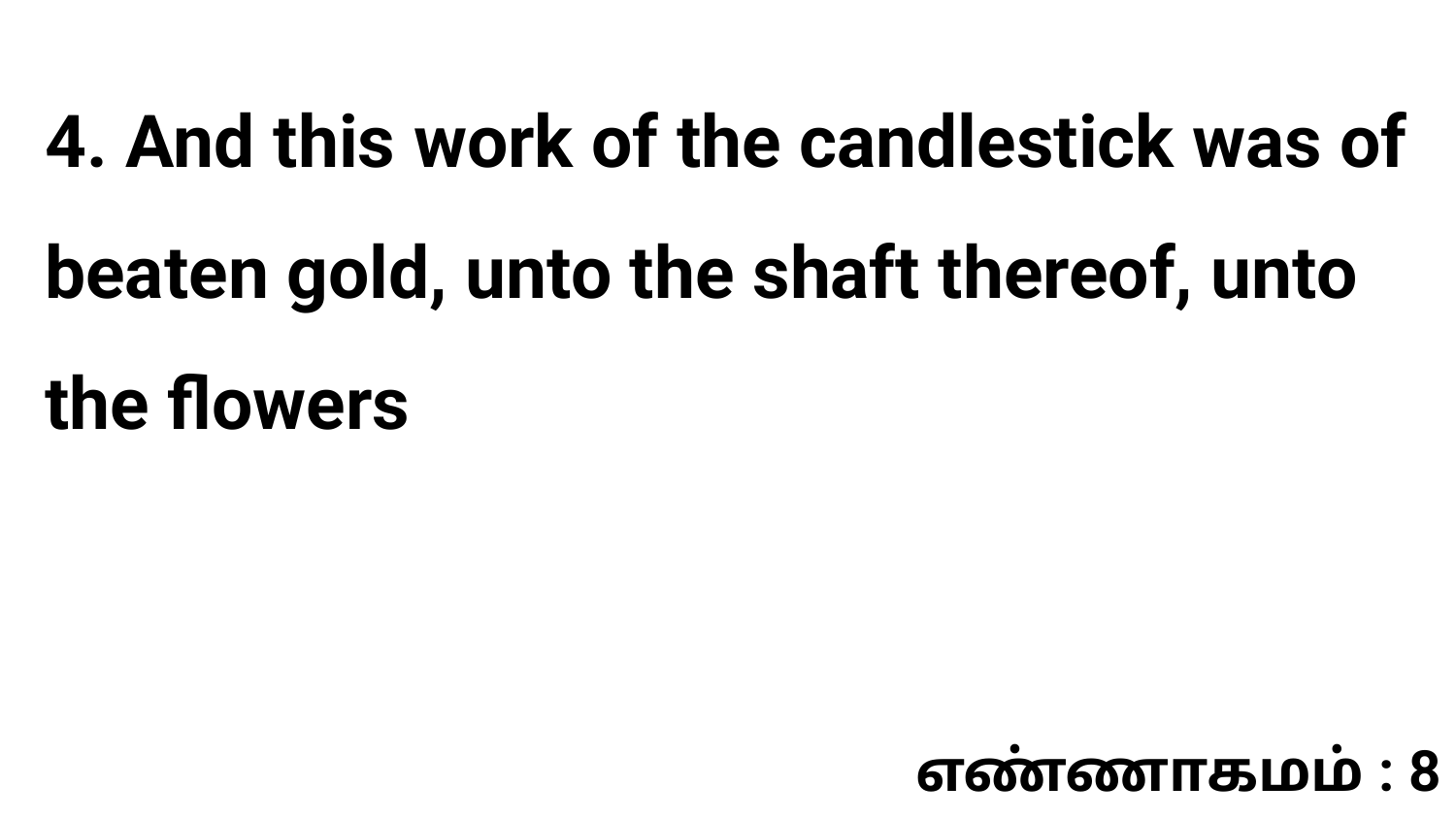

4. And this work of the candlestick was of beaten gold, unto the shaft thereof, unto the flowers
எண்ணாகமம் : 8